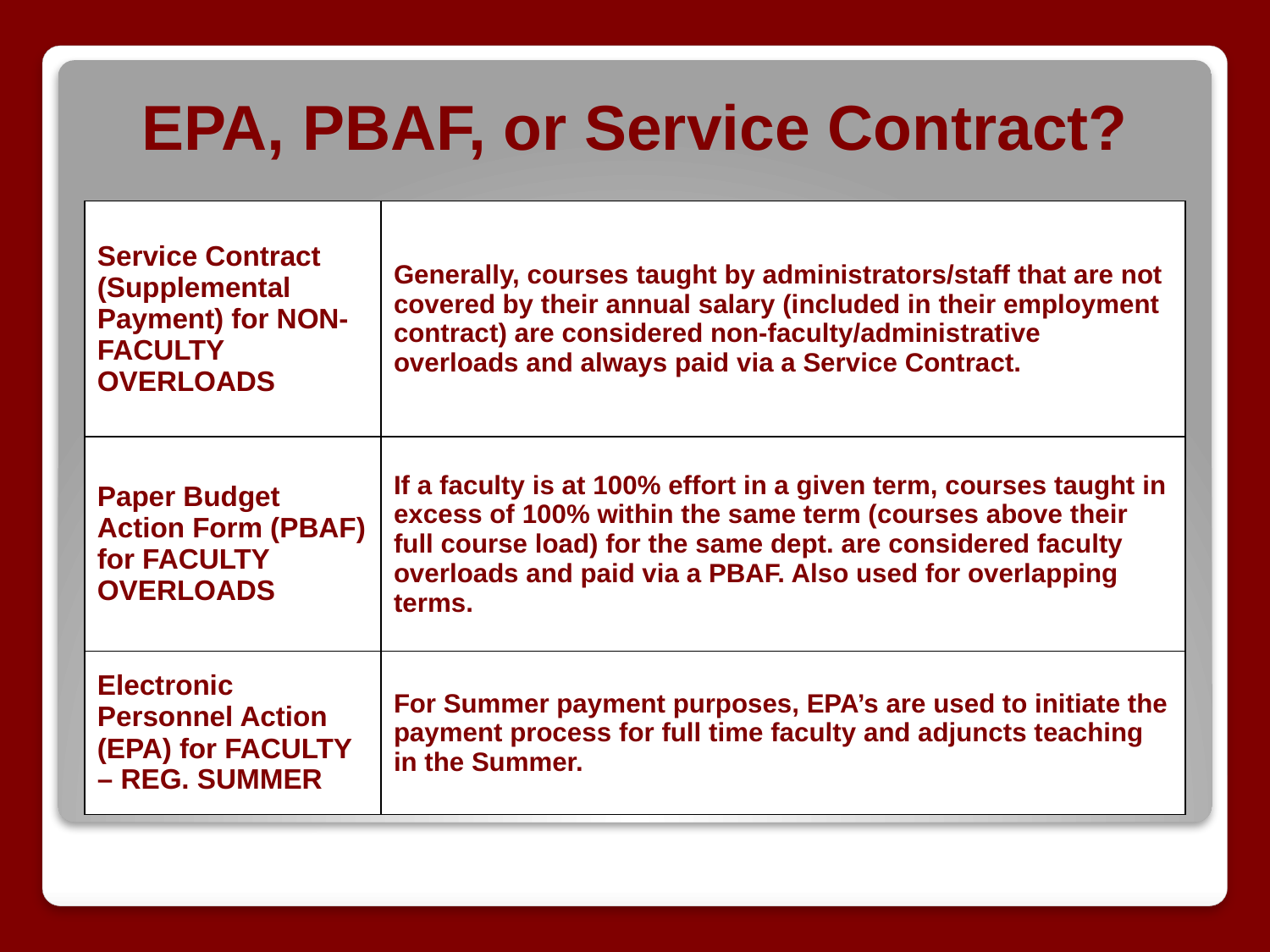

# EPA, PBAF, or Service Contract?
| Service Contract (Supplemental Payment) for NON-FACULTY OVERLOADS | Generally, courses taught by administrators/staff that are not covered by their annual salary (included in their employment contract) are considered non-faculty/administrative overloads and always paid via a Service Contract. |
| --- | --- |
| Paper Budget Action Form (PBAF) for FACULTY OVERLOADS | If a faculty is at 100% effort in a given term, courses taught in excess of 100% within the same term (courses above their full course load) for the same dept. are considered faculty overloads and paid via a PBAF. Also used for overlapping terms. |
| Electronic Personnel Action (EPA) for FACULTY – REG. SUMMER | For Summer payment purposes, EPA’s are used to initiate the payment process for full time faculty and adjuncts teaching in the Summer. |